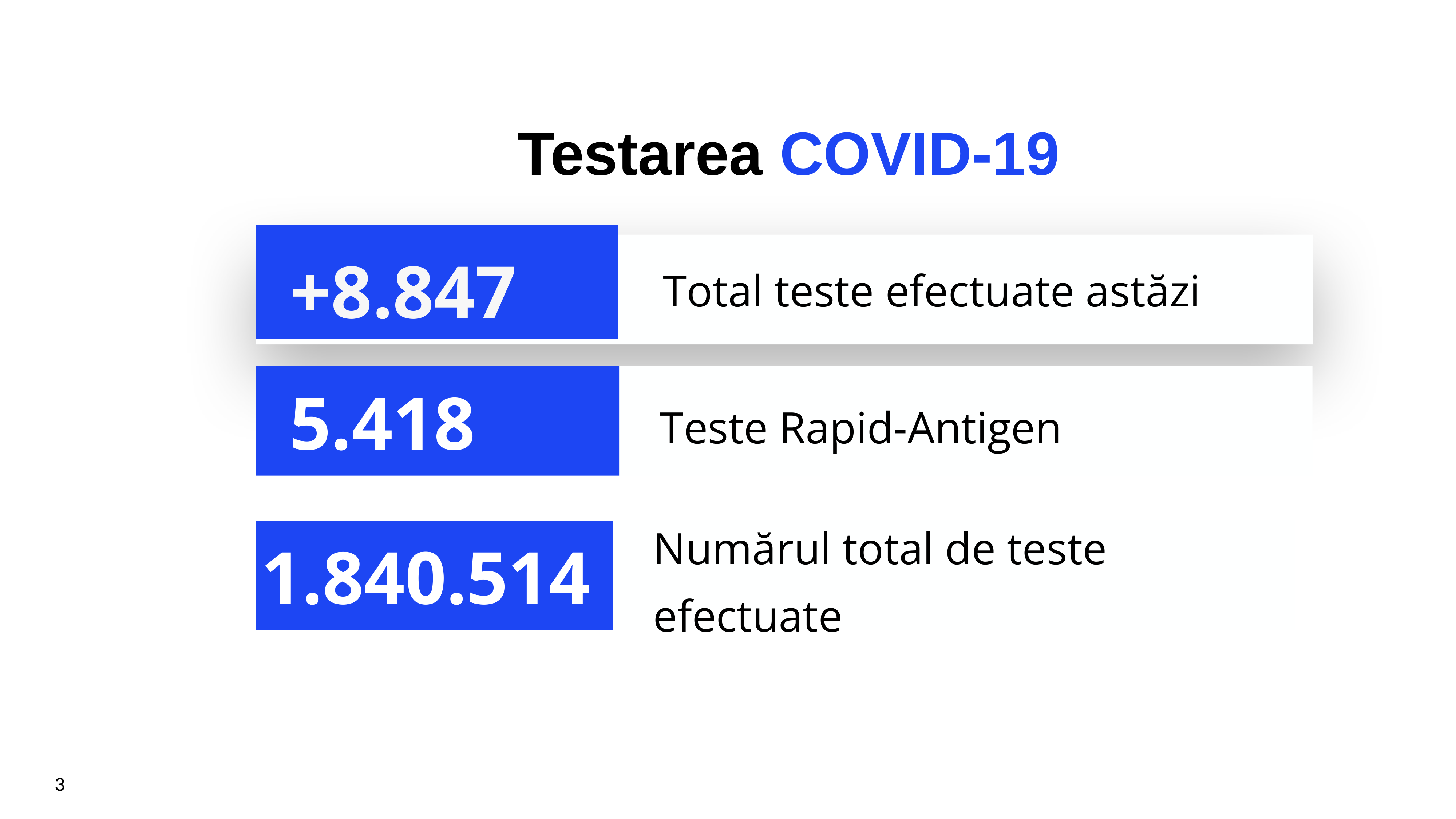

# Testarea COVID-19

+8.847

Total teste efectuate astăzi

Teste Rapid-Antigen

5.418

Numărul total de teste efectuate

1.840.514
3